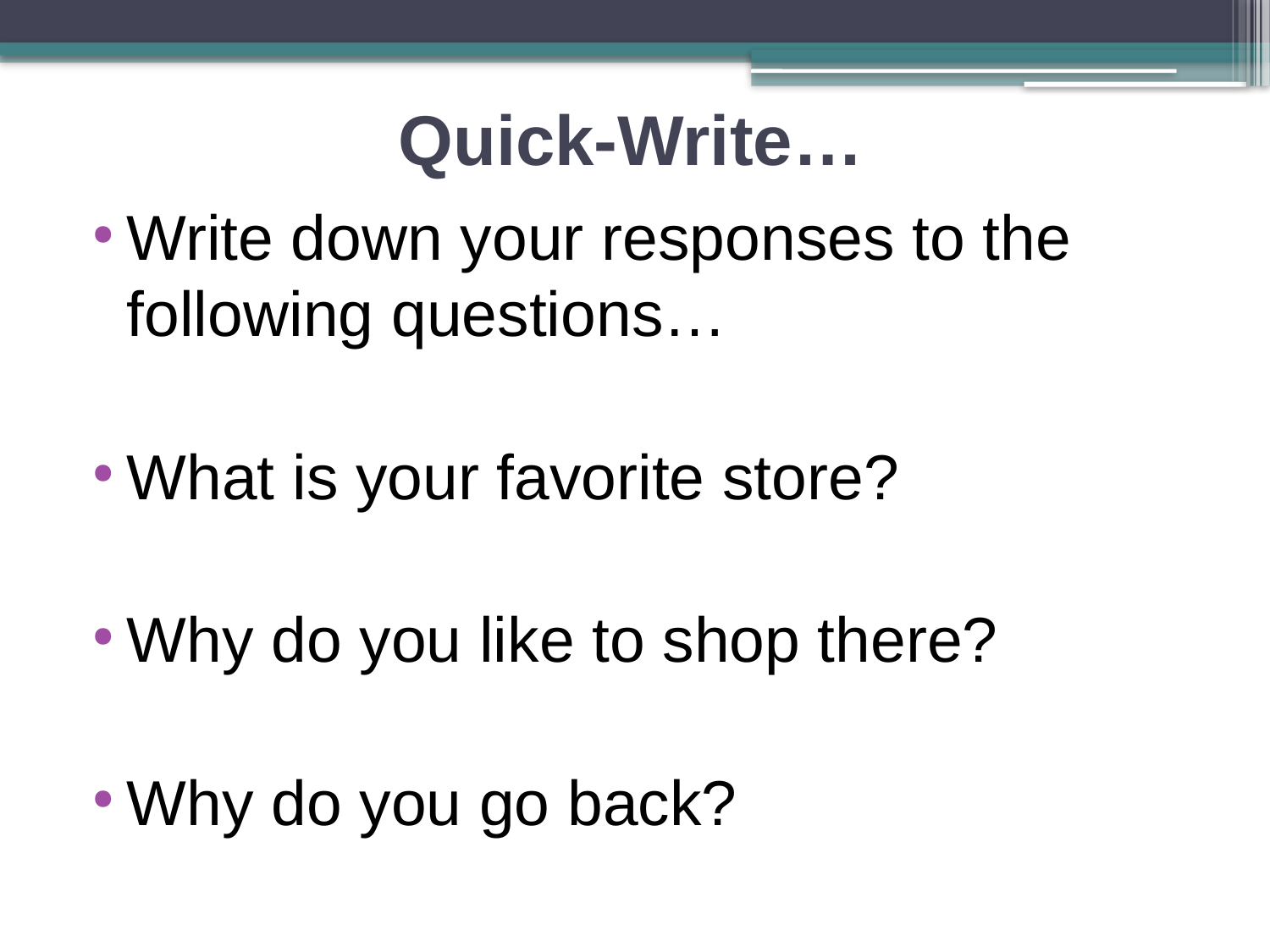

# Quick-Write…
Write down your responses to the following questions…

What is your favorite store?

Why do you like to shop there?

Why do you go back?